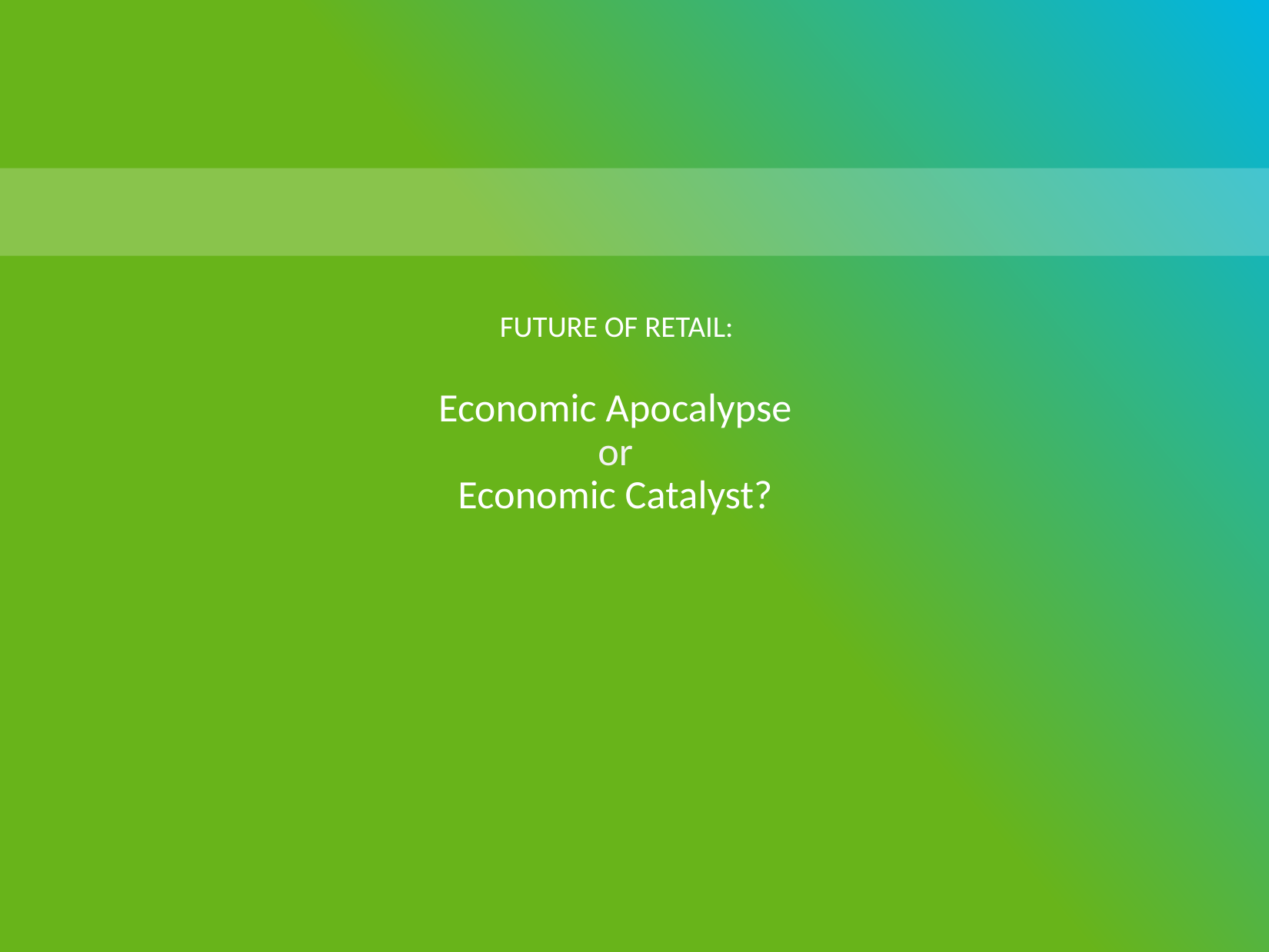

# FUTURE OF RETAIL: Economic Apocalypse or Economic Catalyst?